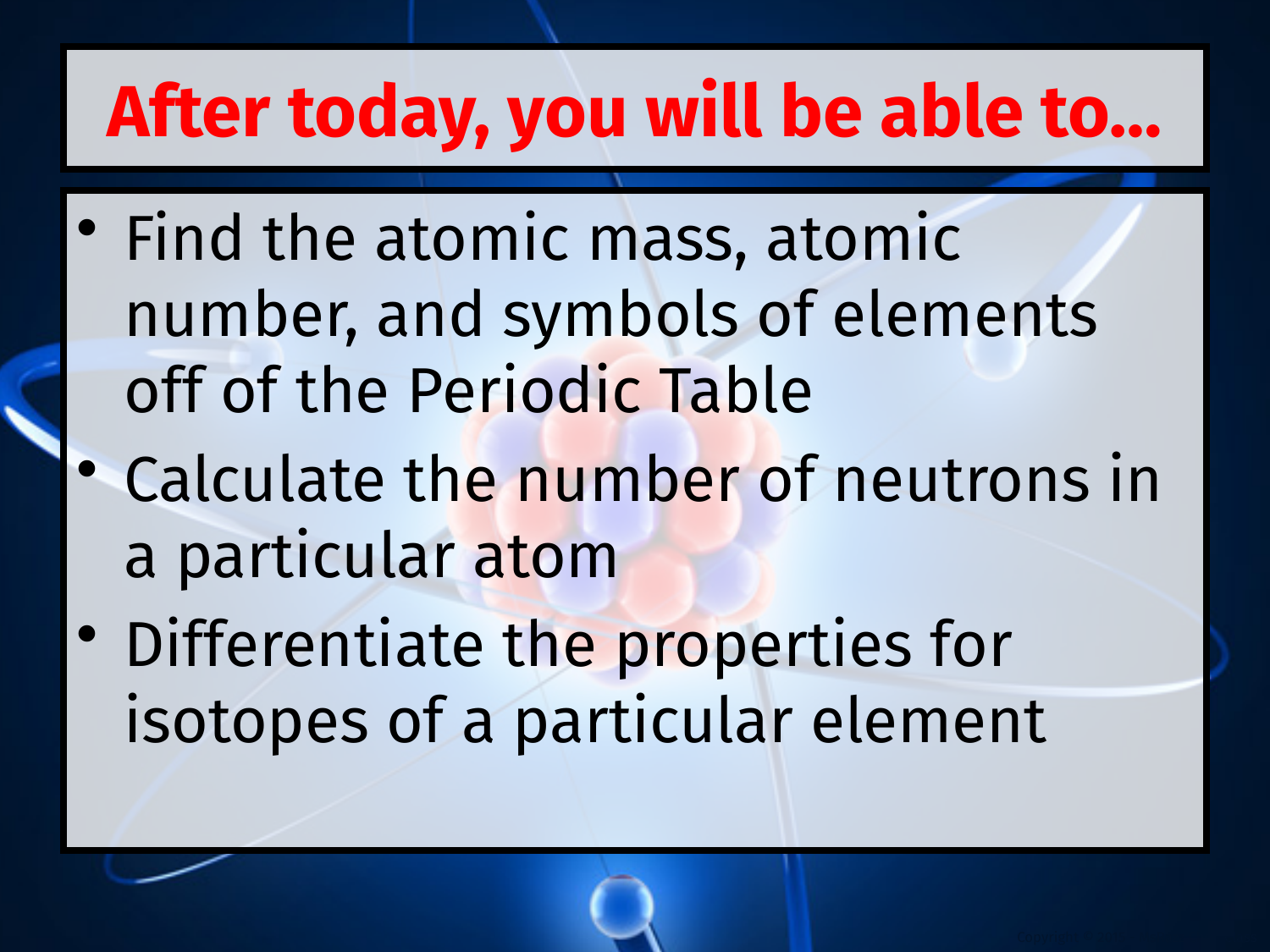

# After today, you will be able to…
Find the atomic mass, atomic number, and symbols of elements off of the Periodic Table
Calculate the number of neutrons in a particular atom
Differentiate the properties for isotopes of a particular element